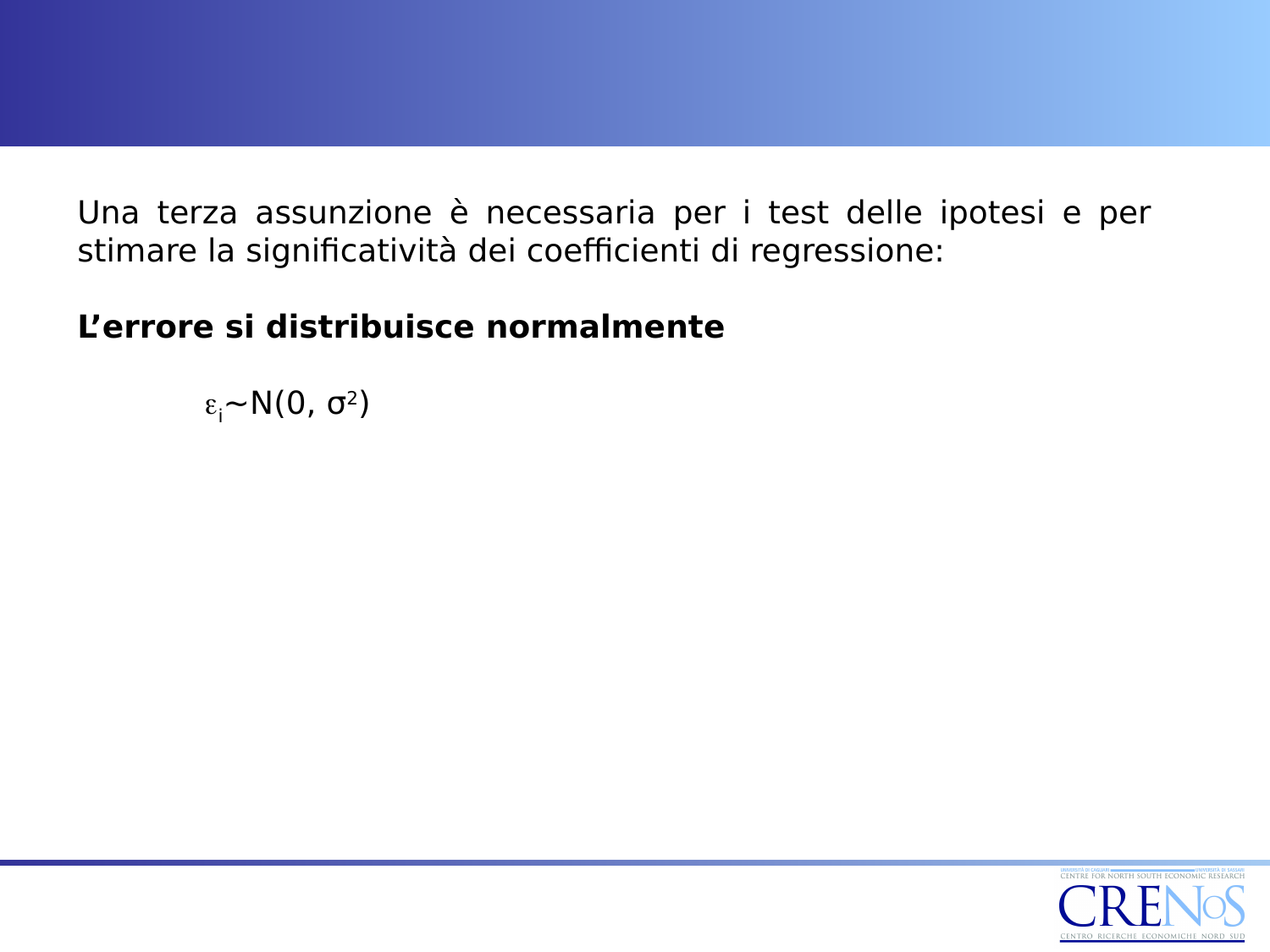

Una terza assunzione è necessaria per i test delle ipotesi e per stimare la significatività dei coefficienti di regressione:

L’errore si distribuisce normalmente

	εi~N(0, σ2)